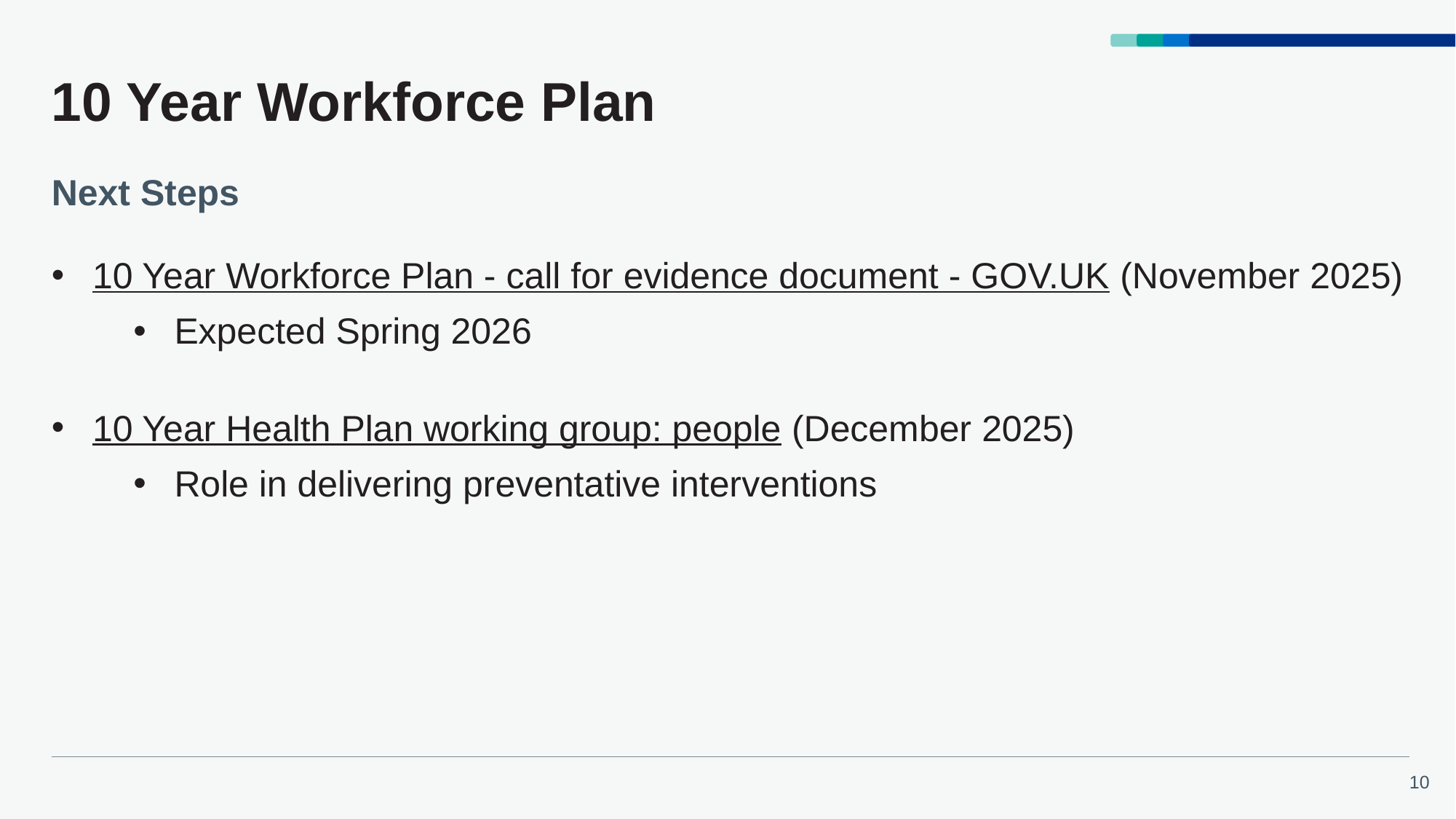

# 10 Year Workforce Plan
Next Steps
10 Year Workforce Plan - call for evidence document - GOV.UK (November 2025)
Expected Spring 2026

10 Year Health Plan working group: people (December 2025)
Role in delivering preventative interventions